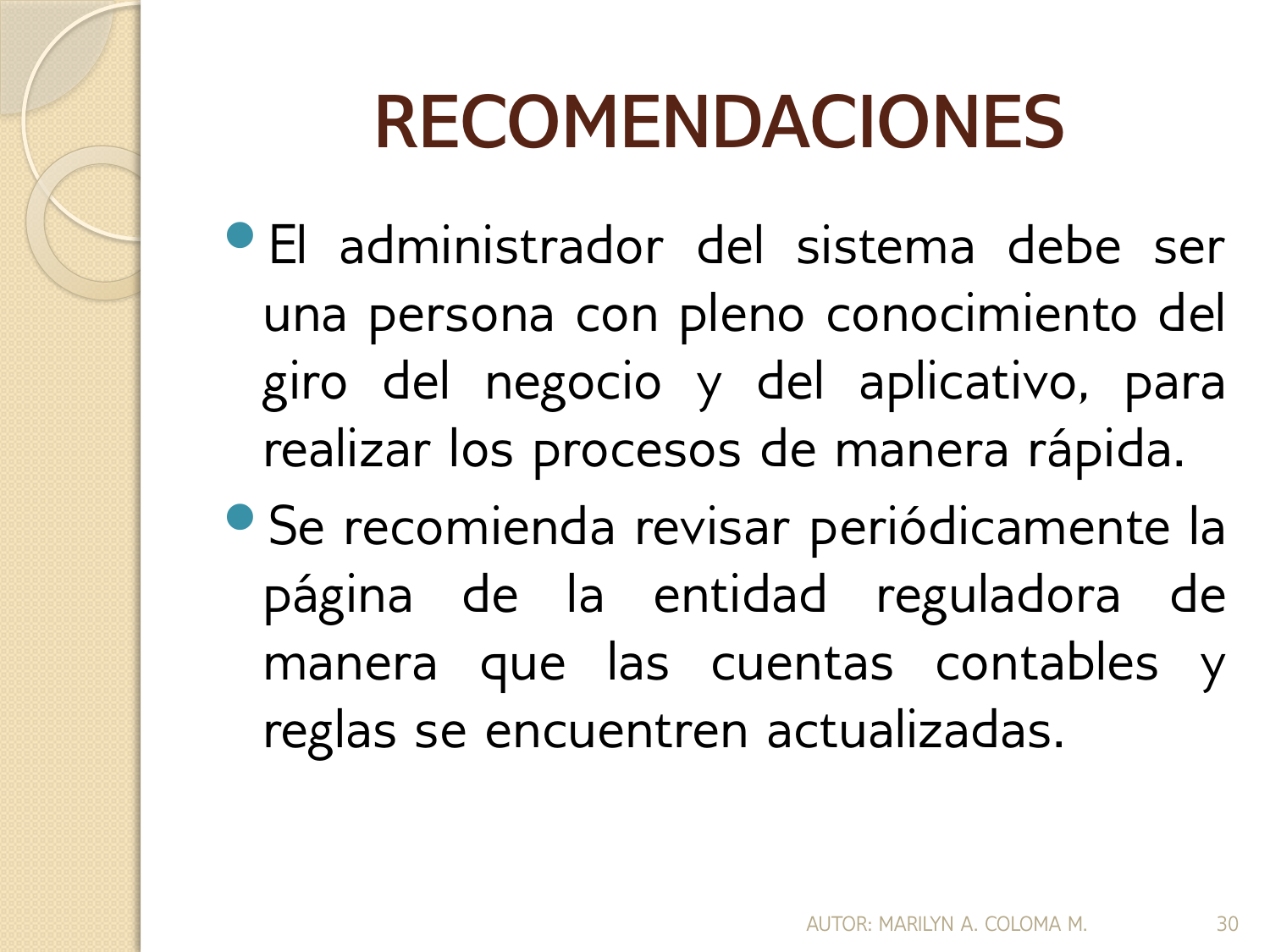

# RECOMENDACIONES
El administrador del sistema debe ser una persona con pleno conocimiento del giro del negocio y del aplicativo, para realizar los procesos de manera rápida.
Se recomienda revisar periódicamente la página de la entidad reguladora de manera que las cuentas contables y reglas se encuentren actualizadas.
AUTOR: MARILYN A. COLOMA M.
30